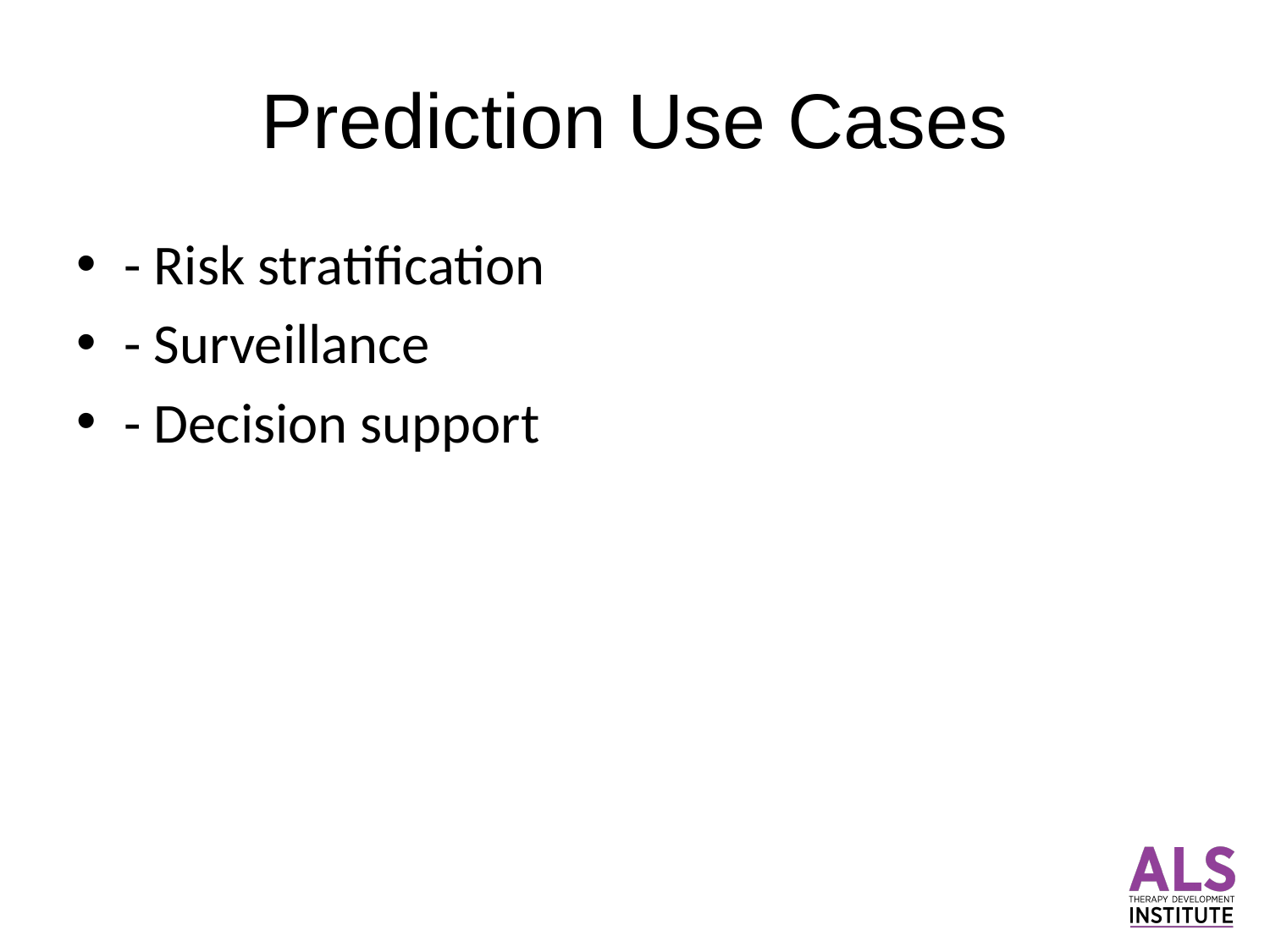

# Prediction Use Cases
- Risk stratification
- Surveillance
- Decision support